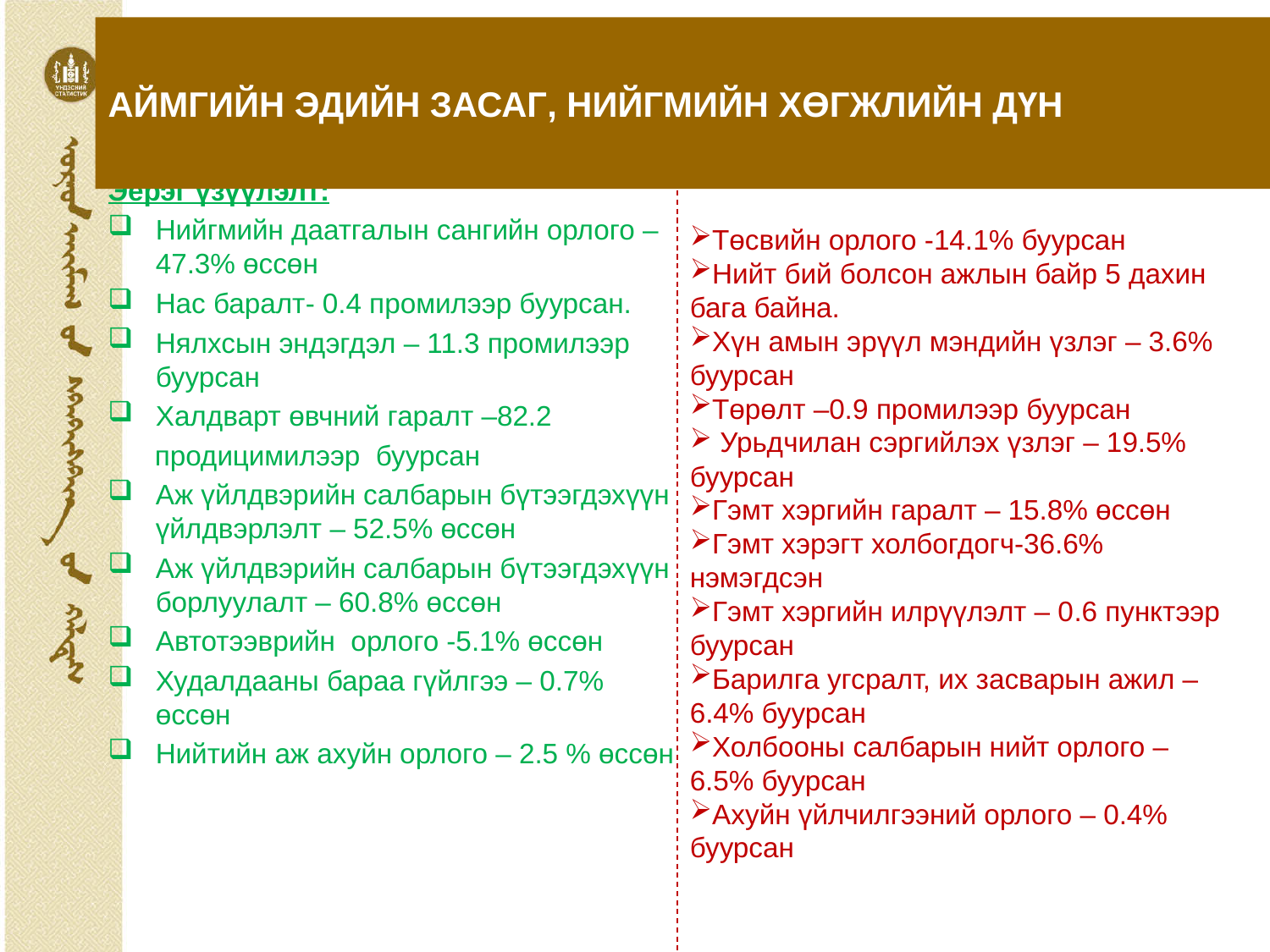

# АЙМГИЙН ЭДИЙН ЗАСАГ, НИЙГМИЙН ХӨГЖЛИЙН ДҮН

Эерэг үзүүлэлт:
Нийгмийн даатгалын сангийн орлого – 47.3% өссөн
Нас баралт- 0.4 промилээр буурсан.
Нялхсын эндэгдэл – 11.3 промилээр буурсан
Халдварт өвчний гаралт –82.2
      продицимилээр  буурсан
Аж үйлдвэрийн салбарын бүтээгдэхүүн үйлдвэрлэлт – 52.5% өссөн
Аж үйлдвэрийн салбарын бүтээгдэхүүн борлуулалт – 60.8% өссөн
Автотээврийн  орлого -5.1% өссөн
Худалдааны бараа гүйлгээ – 0.7% өссөн
Нийтийн аж ахуйн орлого – 2.5 % өссөн

Сөрөг үзүүлэлт:

Төсвийн орлого -14.1% буурсан
Нийт бий болсон ажлын байр 5 дахин бага байна.
Хүн амын эрүүл мэндийн үзлэг – 3.6% буурсан
Төрөлт –0.9 промилээр буурсан
 Урьдчилан сэргийлэх үзлэг – 19.5% буурсан
Гэмт хэргийн гаралт – 15.8% өссөн
Гэмт хэрэгт холбогдогч-36.6% нэмэгдсэн
Гэмт хэргийн илрүүлэлт – 0.6 пунктээр буурсан
Барилга угсралт, их засварын ажил –     6.4% буурсан
Холбооны салбарын нийт орлого – 6.5% буурсан
Ахуйн үйлчилгээний орлого – 0.4%  буурсан